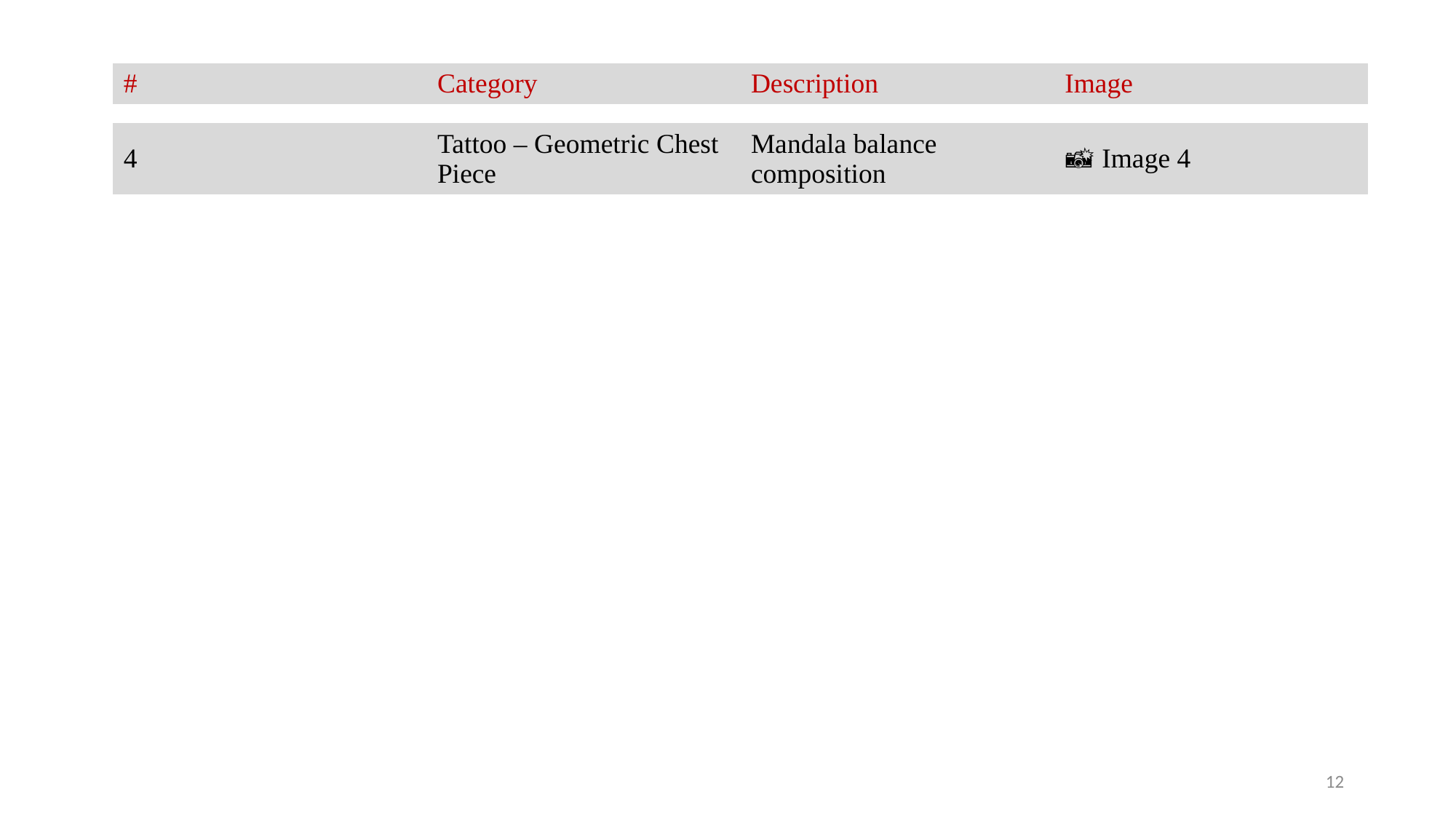

12
| # | Category | Description | Image |
| --- | --- | --- | --- |
| 4 | Tattoo – Geometric Chest Piece | Mandala balance composition | 📸 Image 4 |
| --- | --- | --- | --- |